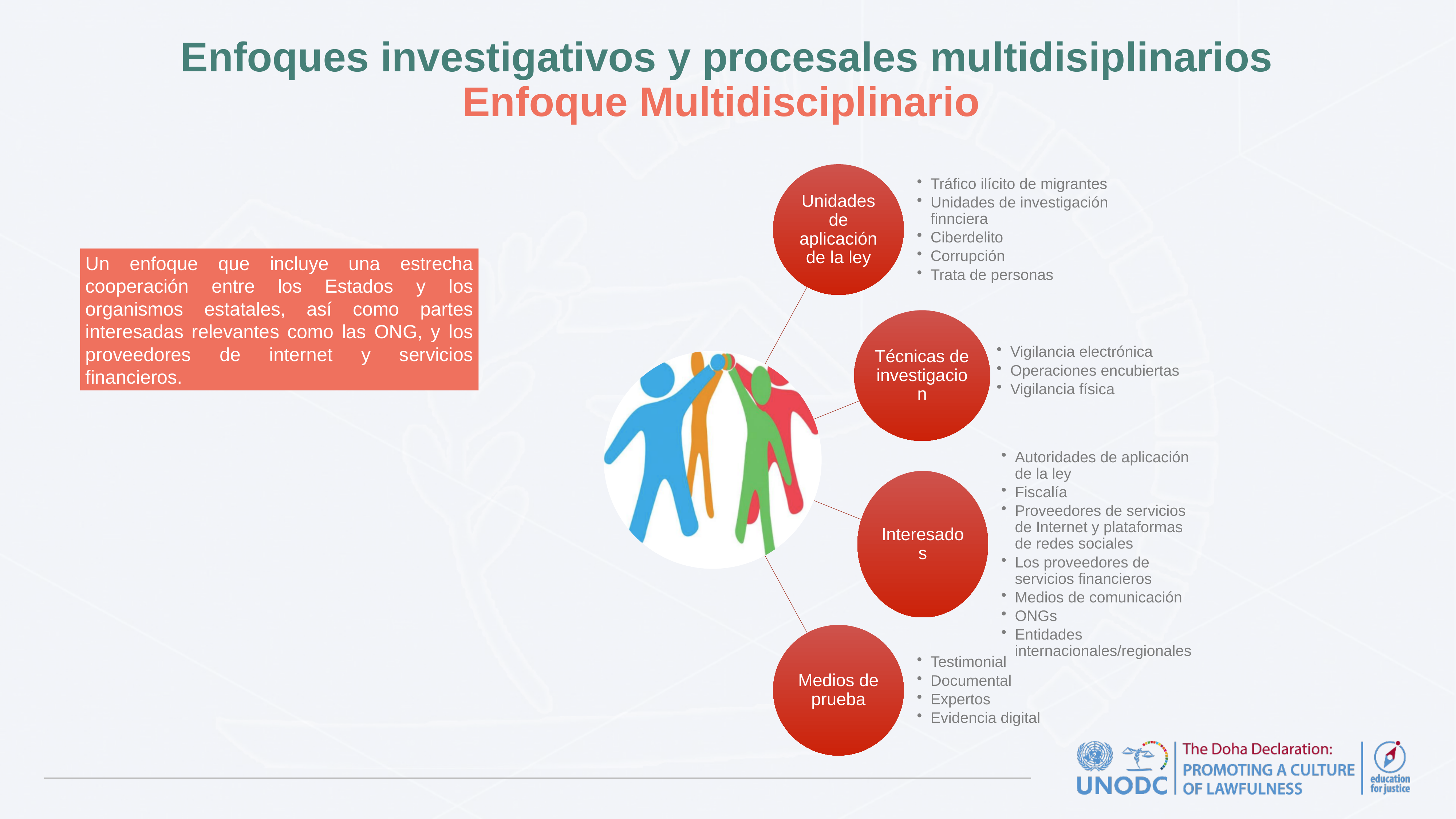

# Enfoques investigativos y procesales multidisiplinarios Enfoque Multidisciplinario

Unidades de aplicación de la ley
Tráfico ilícito de migrantes
Unidades de investigación finnciera
Ciberdelito
Corrupción
Trata de personas
Técnicas de investigacion
Vigilancia electrónica
Operaciones encubiertas
Vigilancia física

Interesados

Autoridades de aplicación de la ley
Fiscalía
Proveedores de servicios de Internet y plataformas de redes sociales
Los proveedores de servicios financieros
Medios de comunicación
ONGs
Entidades internacionales/regionales
Medios de prueba
Testimonial
Documental
Expertos
Evidencia digital
Un enfoque que incluye una estrecha cooperación entre los Estados y los organismos estatales, así como partes interesadas relevantes como las ONG, y los proveedores de internet y servicios financieros.